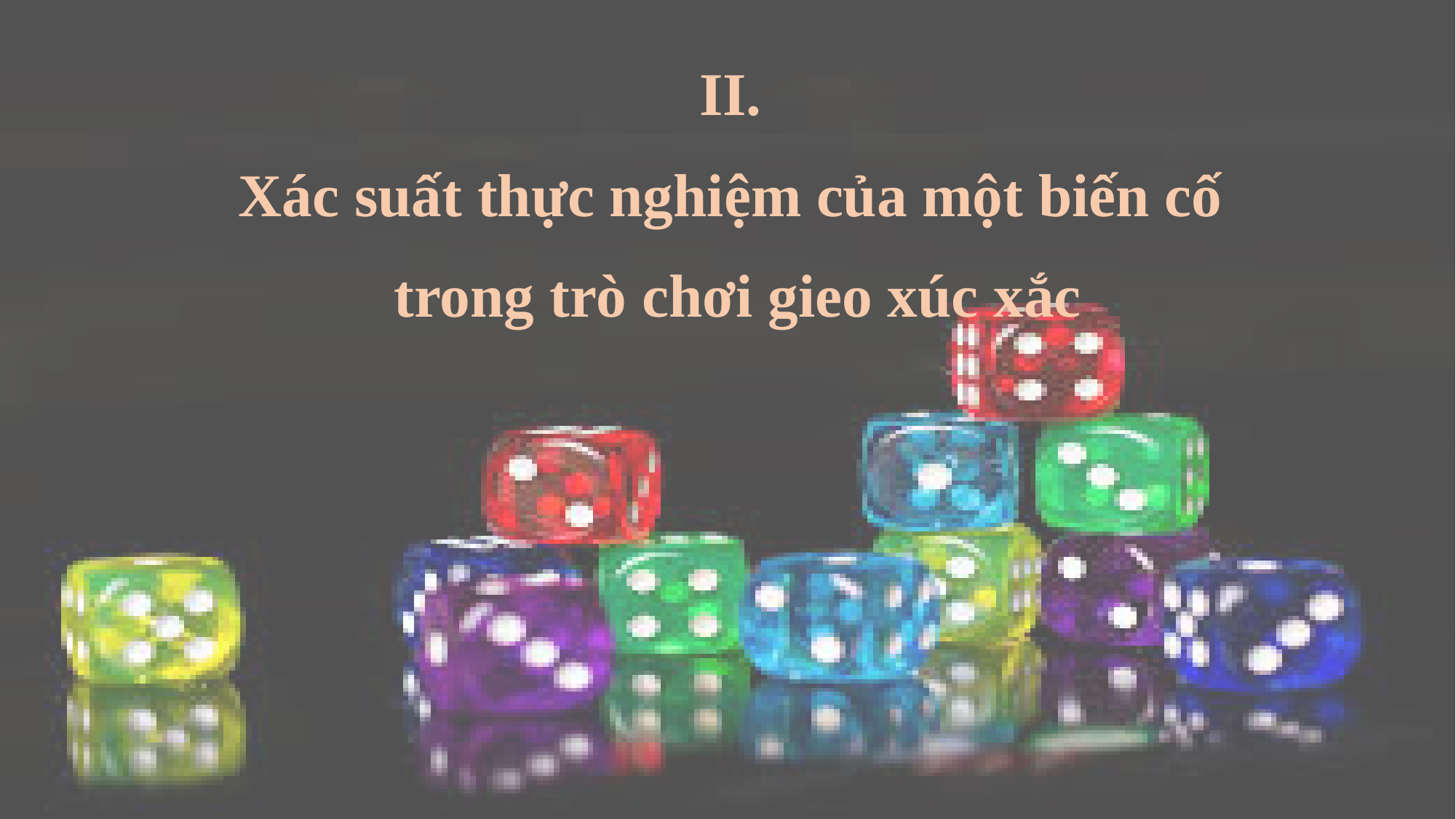

II.
Xác suất thực nghiệm của một biến cố
trong trò chơi gieo xúc xắc